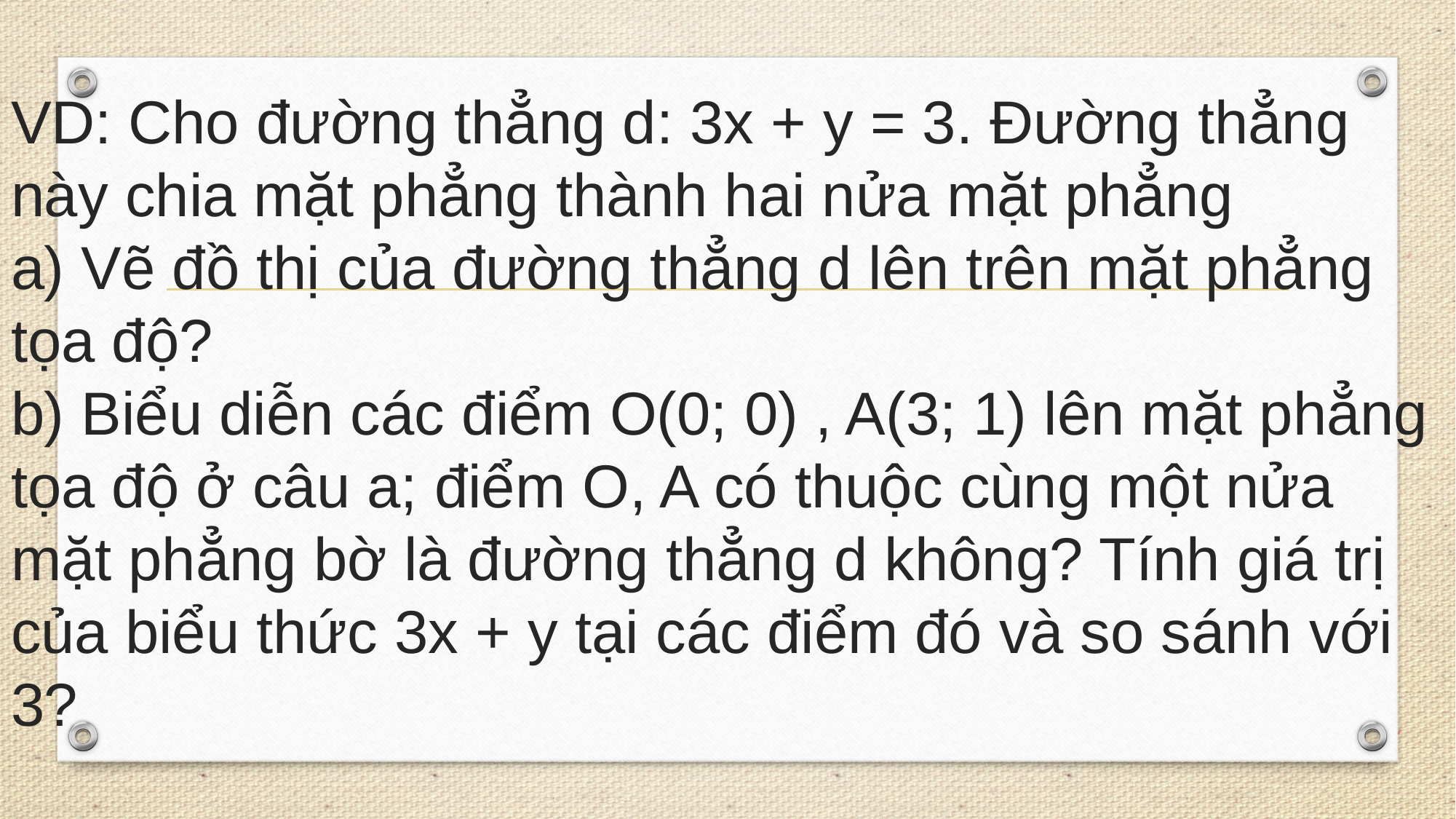

# VD: Cho đường thẳng d: 3x + y = 3. Đường thẳng này chia mặt phẳng thành hai nửa mặt phẳng a) Vẽ đồ thị của đường thẳng d lên trên mặt phẳng tọa độ? b) Biểu diễn các điểm O(0; 0) , A(3; 1) lên mặt phẳng tọa độ ở câu a; điểm O, A có thuộc cùng một nửa mặt phẳng bờ là đường thẳng d không? Tính giá trị của biểu thức 3x + y tại các điểm đó và so sánh với 3?